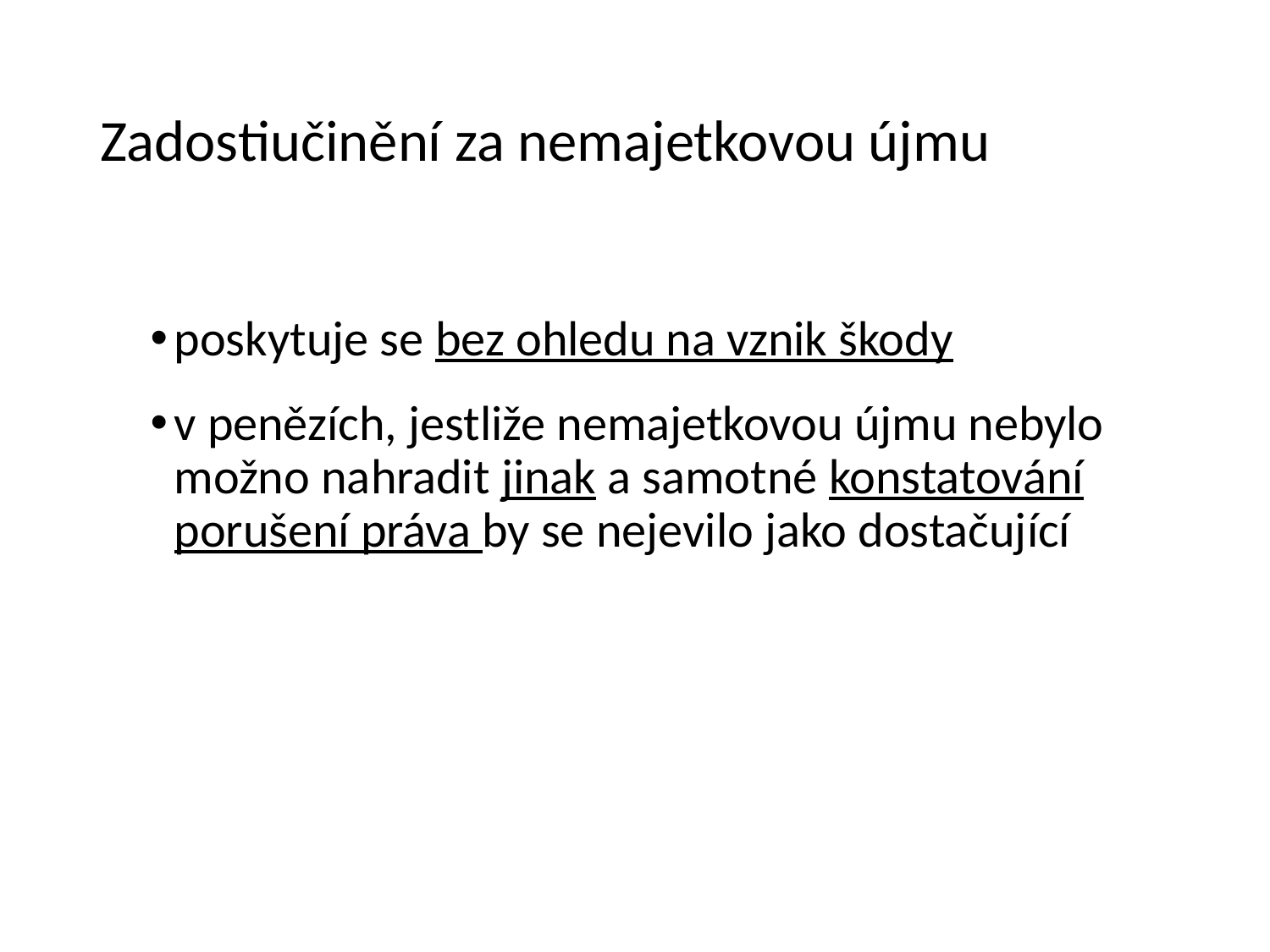

# Zadostiučinění za nemajetkovou újmu
poskytuje se bez ohledu na vznik škody
v penězích, jestliže nemajetkovou újmu nebylo možno nahradit jinak a samotné konstatování porušení práva by se nejevilo jako dostačující